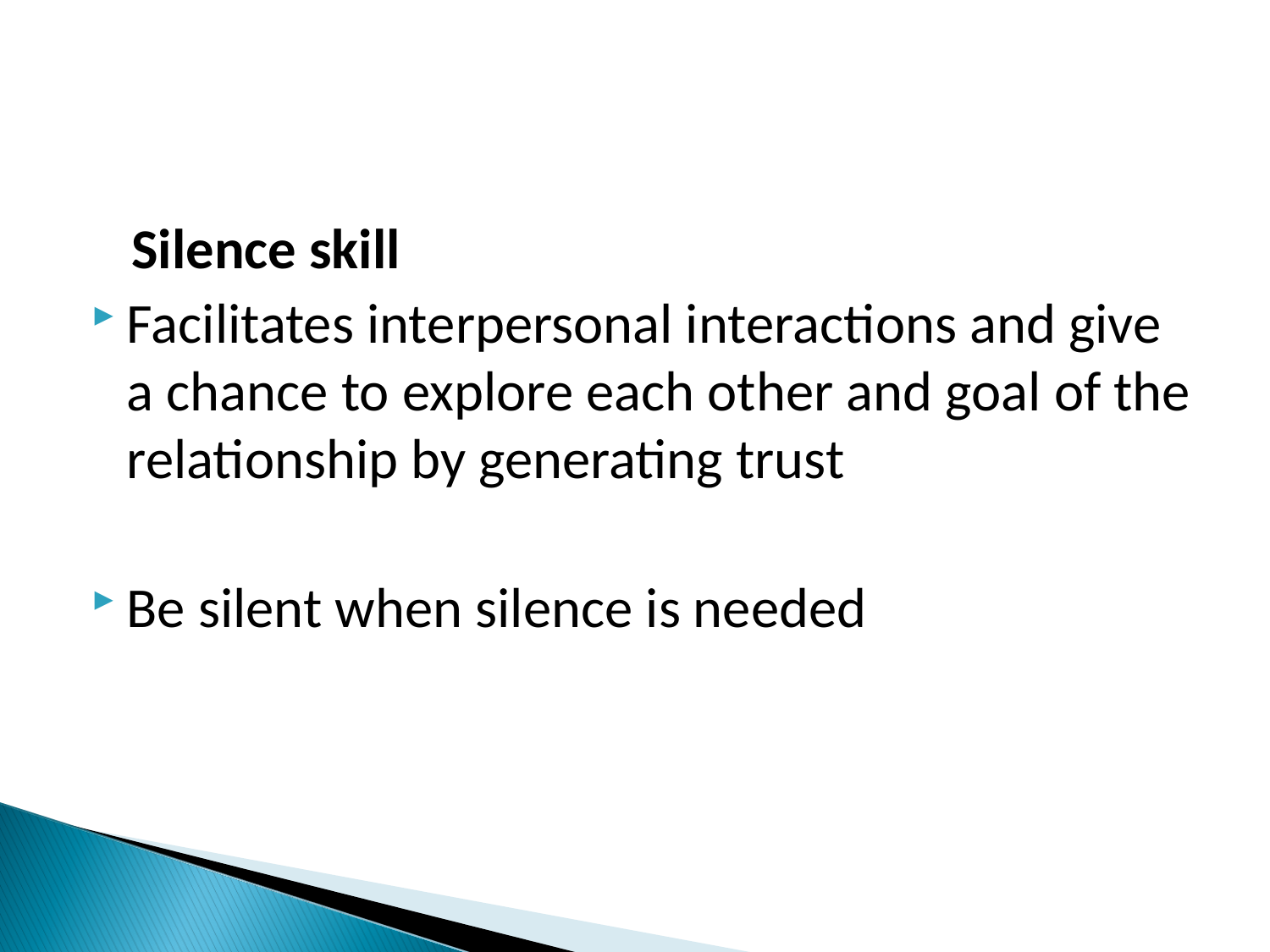

Silence skill
Facilitates interpersonal interactions and give a chance to explore each other and goal of the relationship by generating trust

Be silent when silence is needed